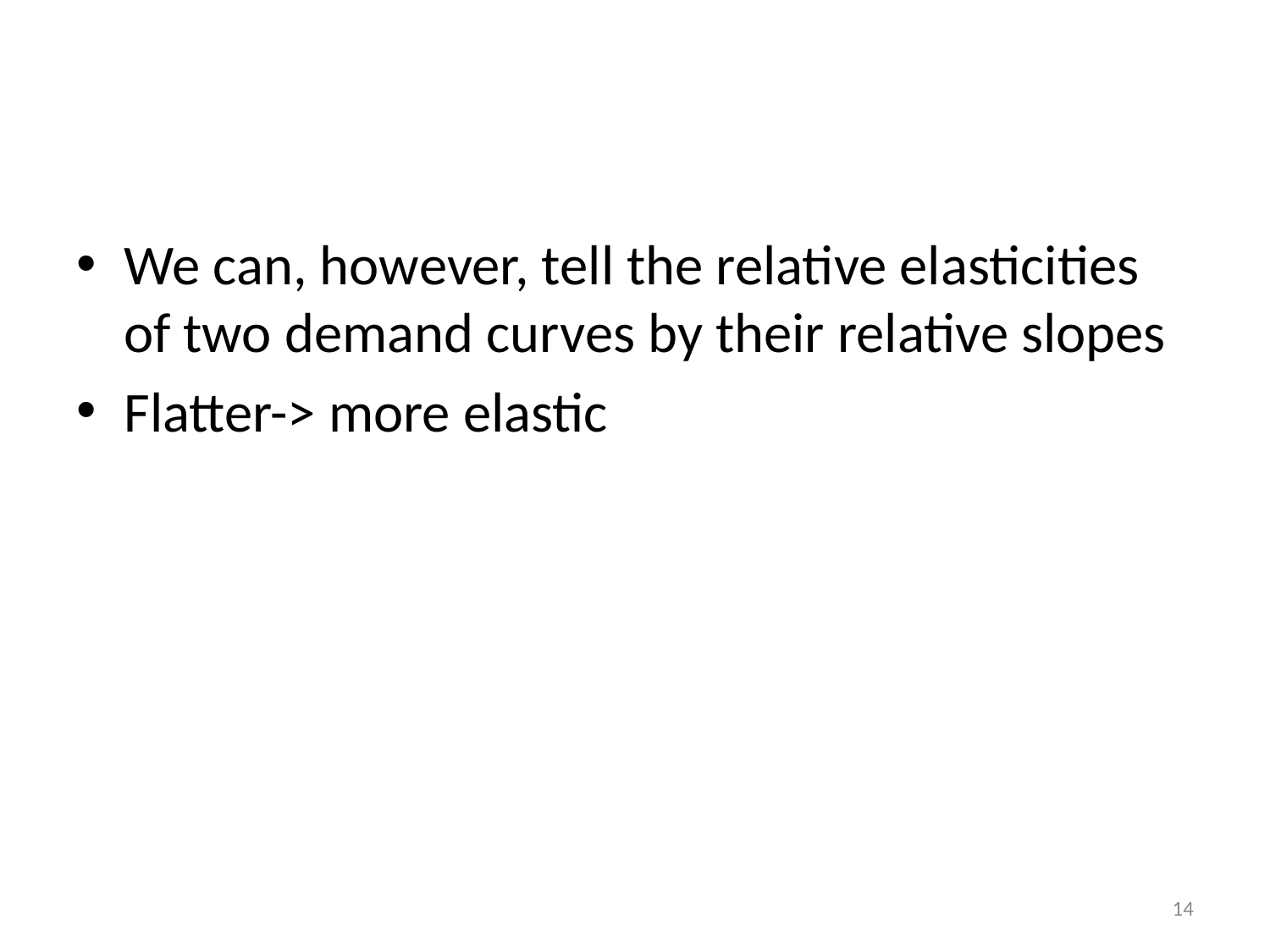

#
We can, however, tell the relative elasticities of two demand curves by their relative slopes
Flatter-> more elastic
14